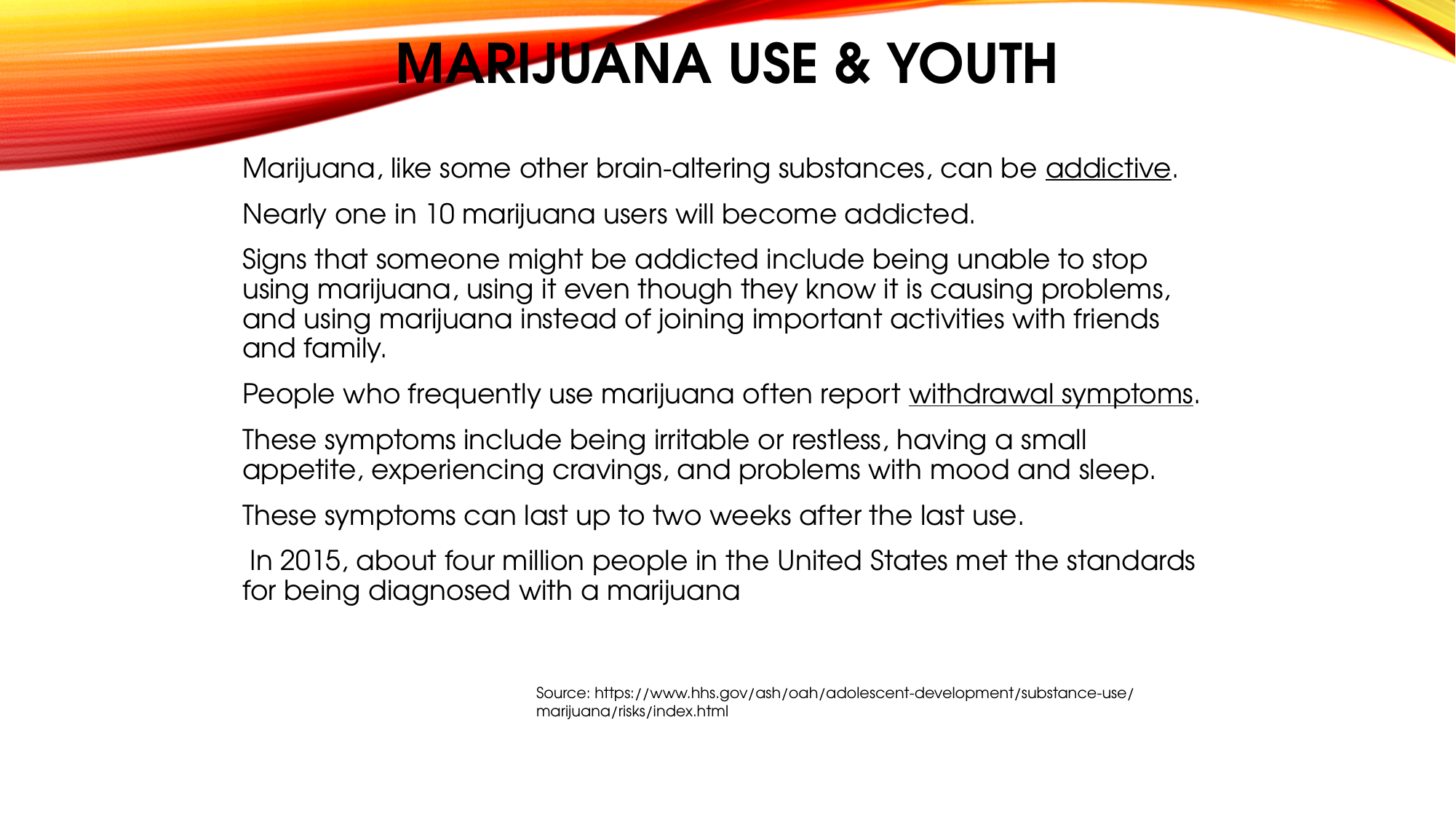

# Marijuana Use & Youth
Marijuana, like some other brain-altering substances, can be addictive.
Nearly one in 10 marijuana users will become addicted.
Signs that someone might be addicted include being unable to stop using marijuana, using it even though they know it is causing problems, and using marijuana instead of joining important activities with friends and family.
People who frequently use marijuana often report withdrawal symptoms.
These symptoms include being irritable or restless, having a small appetite, experiencing cravings, and problems with mood and sleep.
These symptoms can last up to two weeks after the last use.
 In 2015, about four million people in the United States met the standards for being diagnosed with a marijuana use disorder.
Source: https://www.hhs.gov/ash/oah/adolescent-development/substance-use/
marijuana/risks/index.html